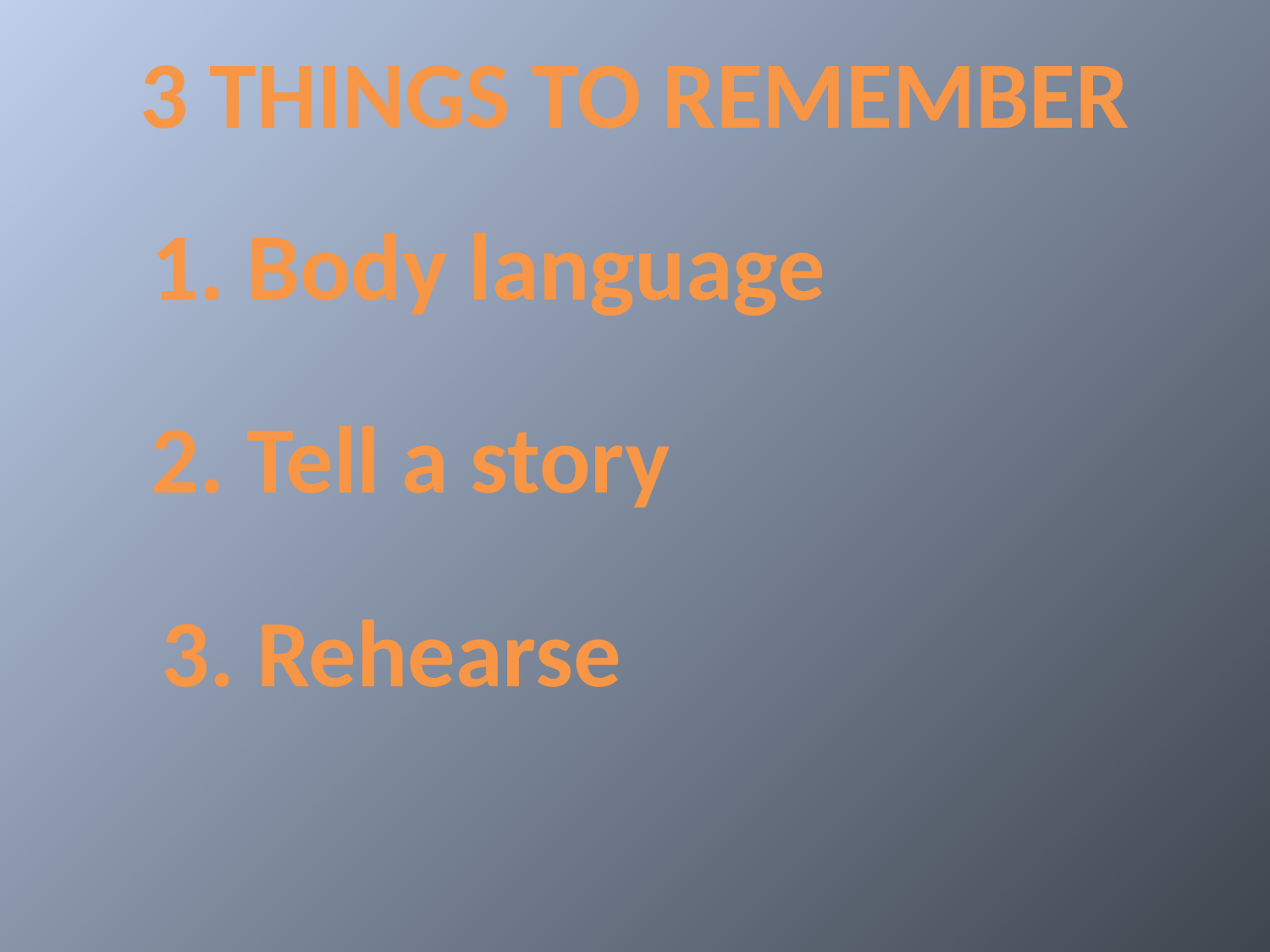

3 THINGS TO REMEMBER
1. Body language
2. Tell a story
3. Rehearse